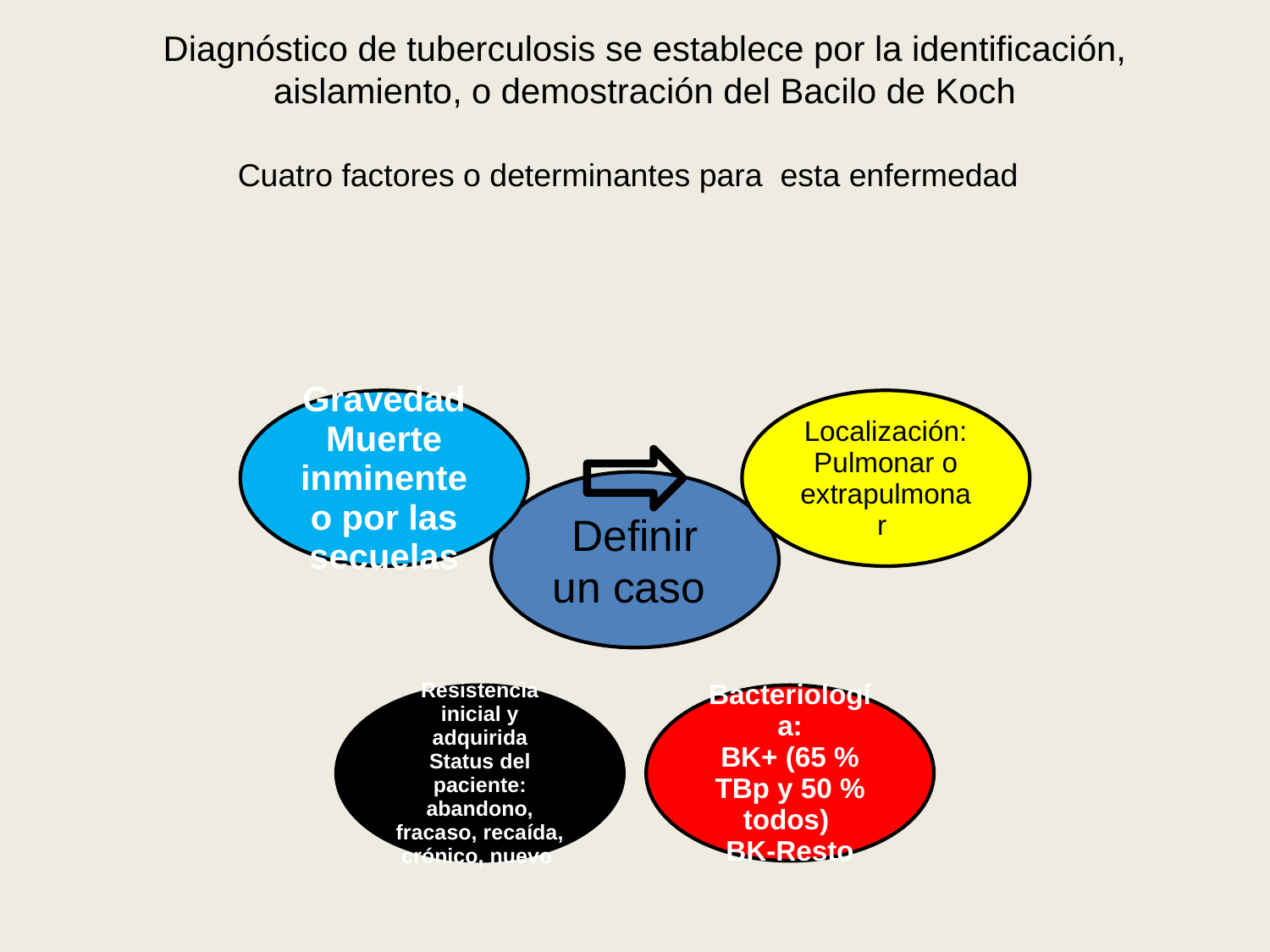

Diagnóstico de tuberculosis se establece por la identificación, aislamiento, o demostración del Bacilo de Koch
Cuatro factores o determinantes para  esta enfermedad
Definir un caso
Localización:
Pulmonar o extrapulmonar
Bacteriología:
BK+ (65 % TBp y 50 % todos)
BK-Resto
Resistencia inicial y adquirida
Status del paciente: abandono, fracaso, recaída, crónico, nuevo
Gravedad
Muerte inminente o por las secuelas